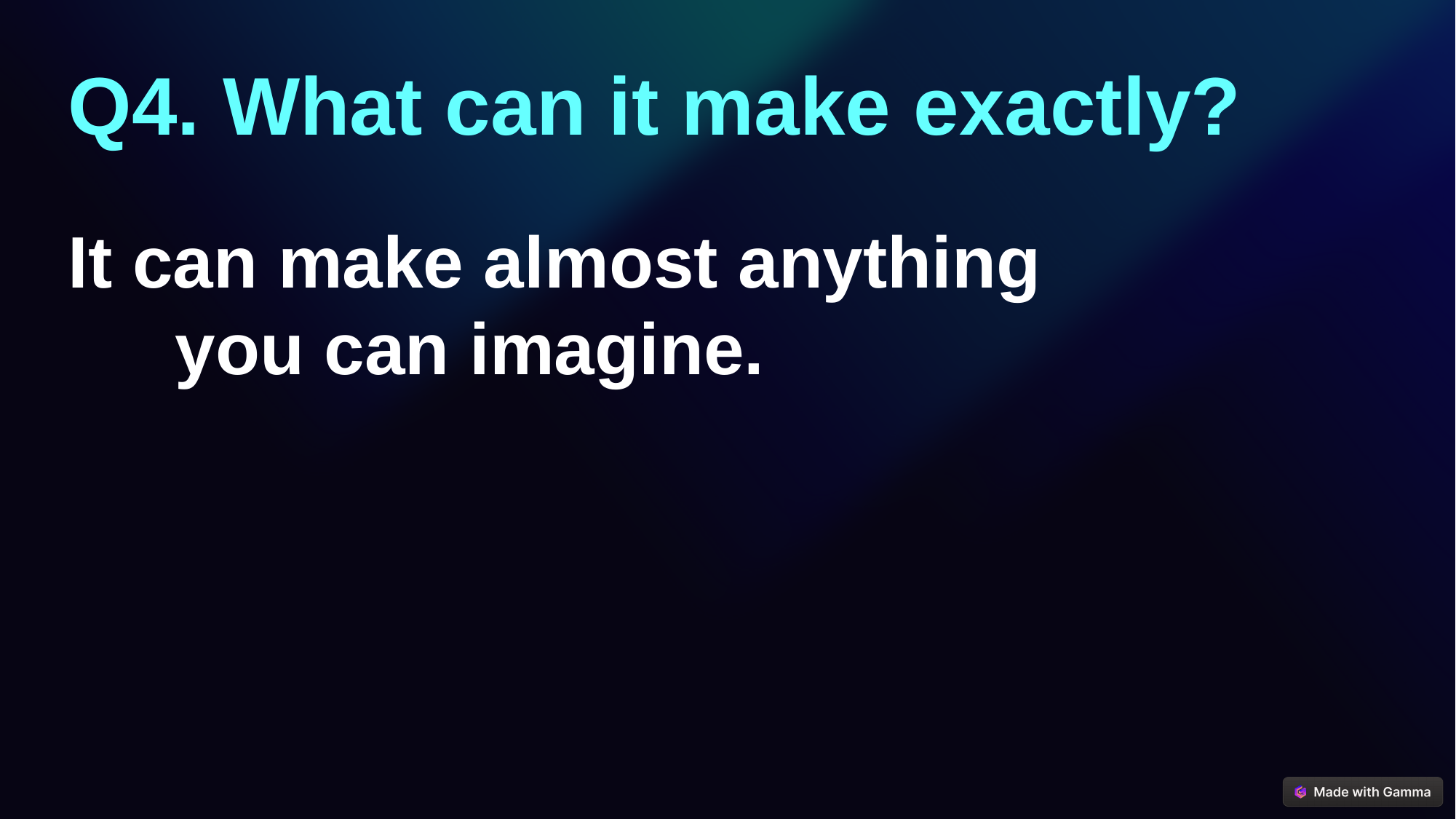

Q4. What can it make exactly?

It can make almost anything

　 you can imagine.